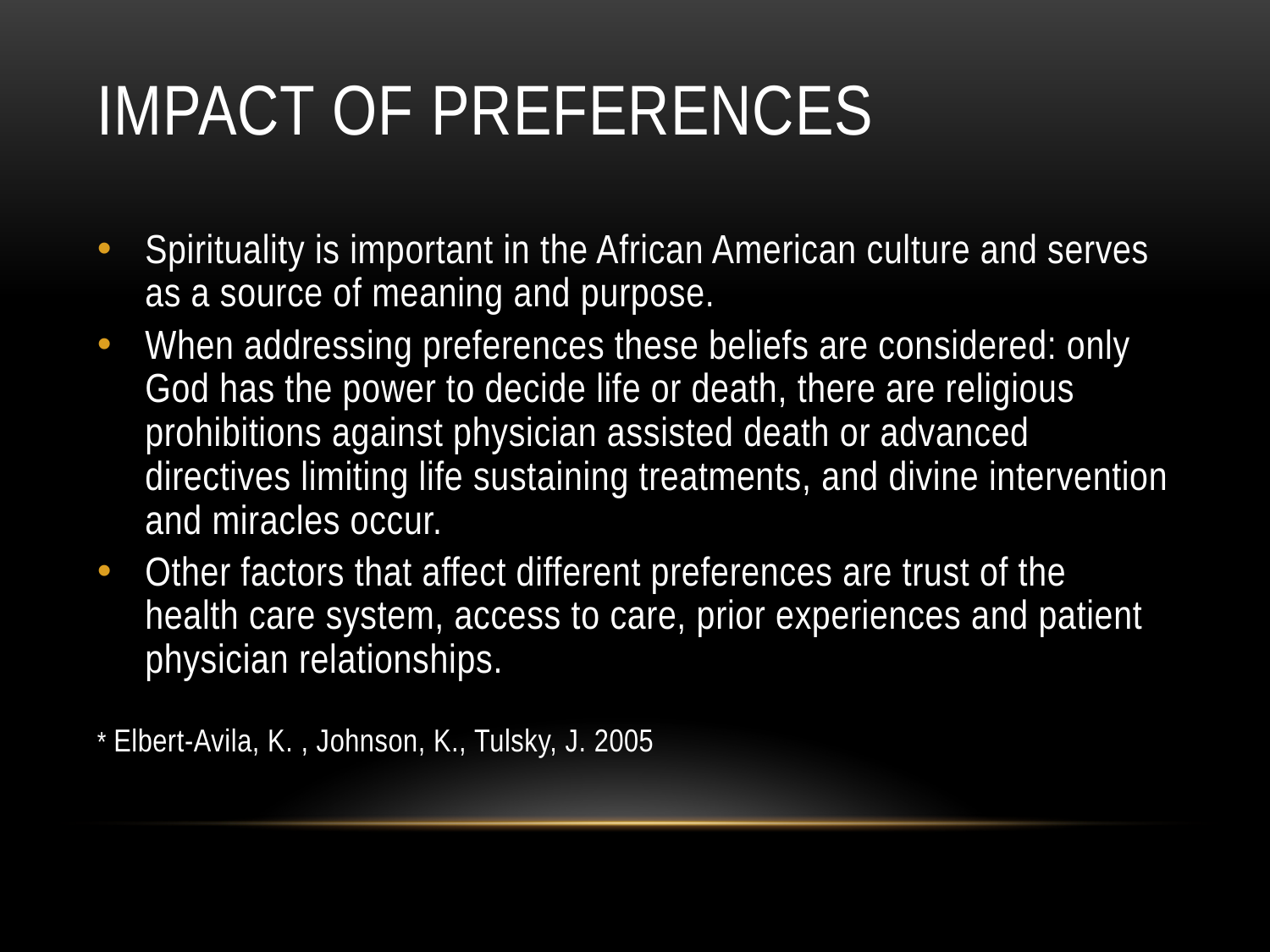

# Impact of Preferences
Spirituality is important in the African American culture and serves as a source of meaning and purpose.
When addressing preferences these beliefs are considered: only God has the power to decide life or death, there are religious prohibitions against physician assisted death or advanced directives limiting life sustaining treatments, and divine intervention and miracles occur.
Other factors that affect different preferences are trust of the health care system, access to care, prior experiences and patient physician relationships.

* Elbert-Avila, K. , Johnson, K., Tulsky, J. 2005